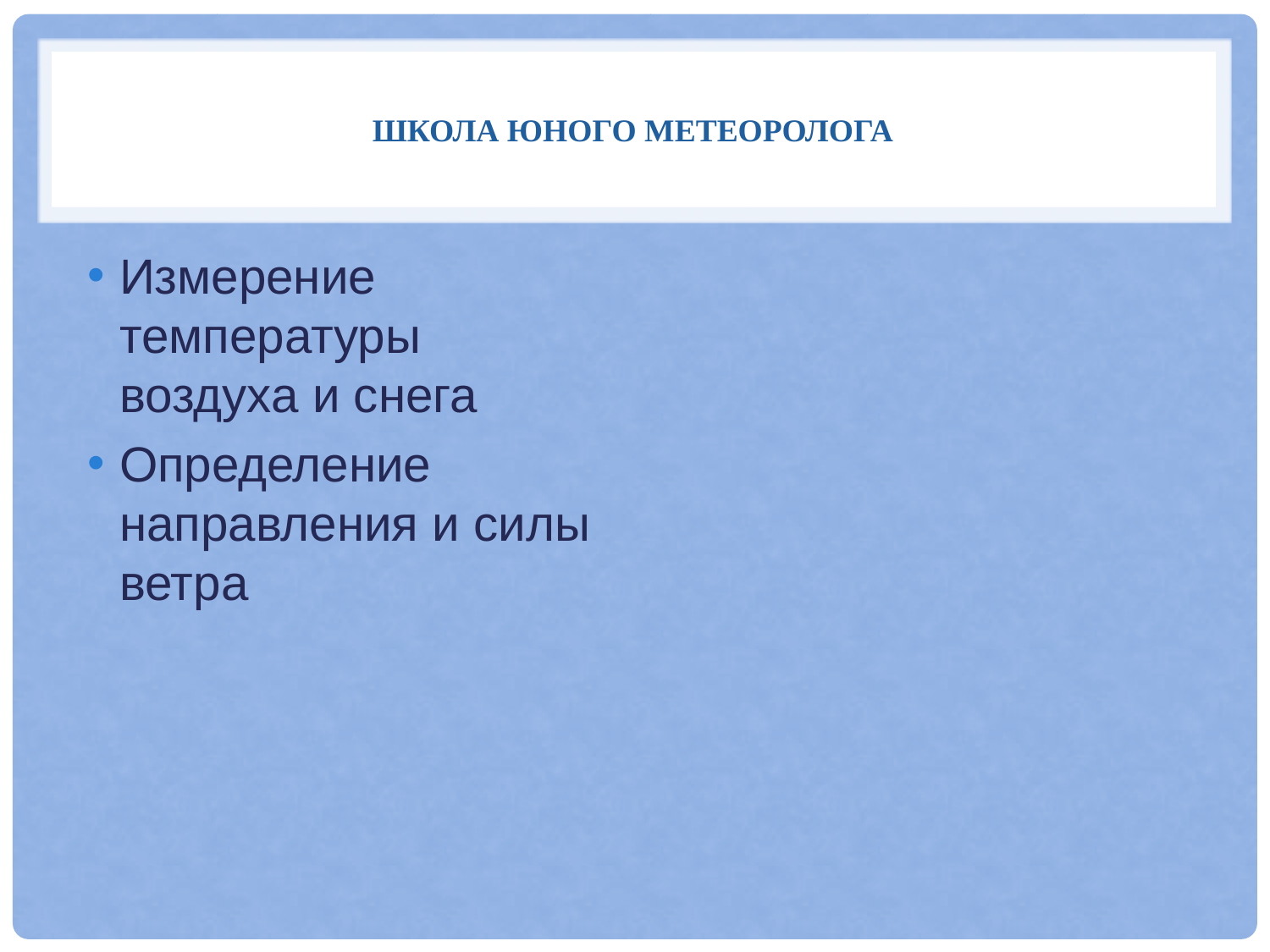

# Школа юного метеоролога

Измерение температуры воздуха и снега
Определение направления и силы ветра